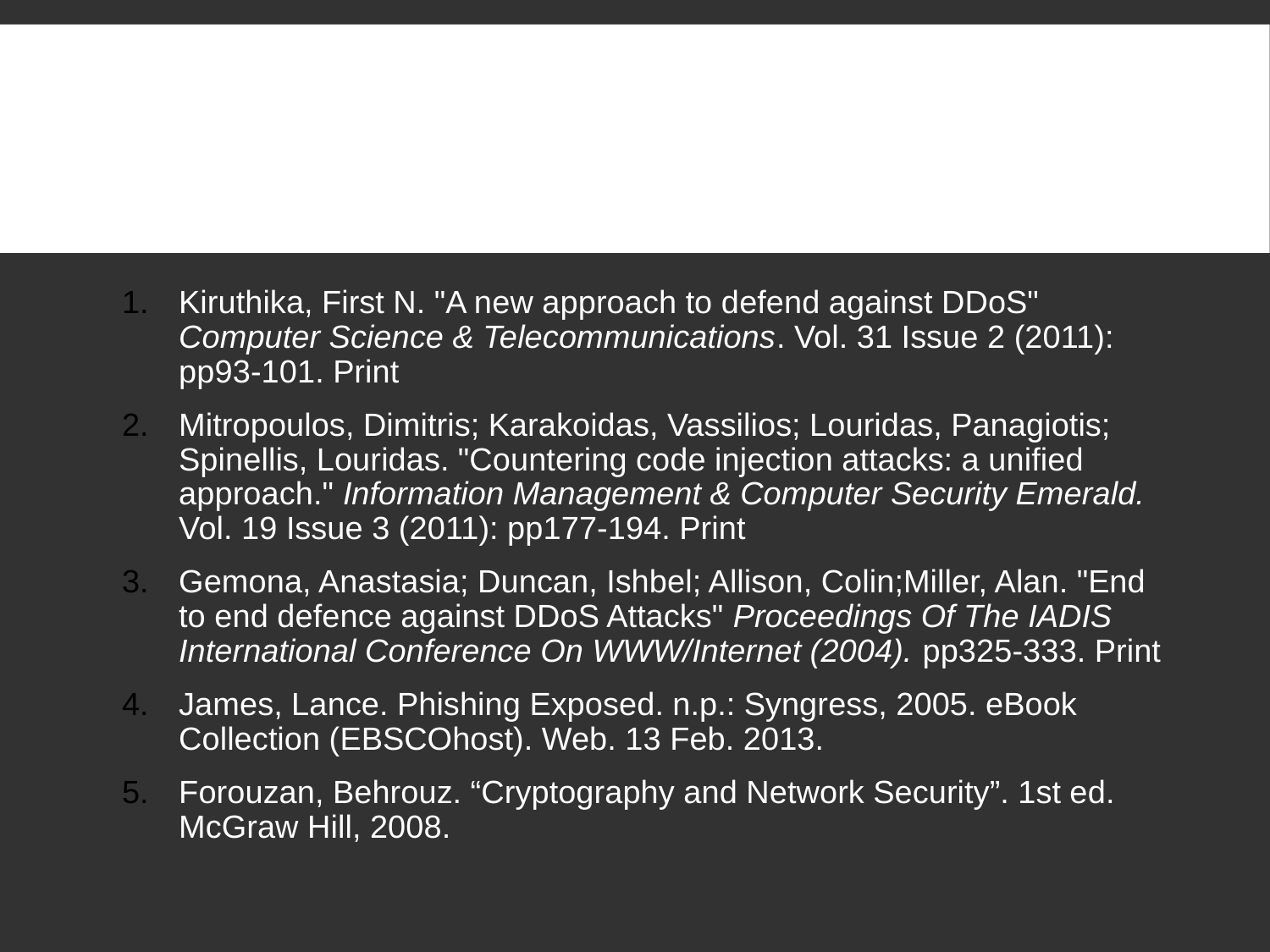

#
Kiruthika, First N. "A new approach to defend against DDoS" Computer Science & Telecommunications. Vol. 31 Issue 2 (2011): pp93-101. Print
Mitropoulos, Dimitris; Karakoidas, Vassilios; Louridas, Panagiotis; Spinellis, Louridas. "Countering code injection attacks: a unified approach." Information Management & Computer Security Emerald. Vol. 19 Issue 3 (2011): pp177-194. Print
Gemona, Anastasia; Duncan, Ishbel; Allison, Colin;Miller, Alan. "End to end defence against DDoS Attacks" Proceedings Of The IADIS International Conference On WWW/Internet (2004). pp325-333. Print
James, Lance. Phishing Exposed. n.p.: Syngress, 2005. eBook Collection (EBSCOhost). Web. 13 Feb. 2013.
Forouzan, Behrouz. “Cryptography and Network Security”. 1st ed. McGraw Hill, 2008.